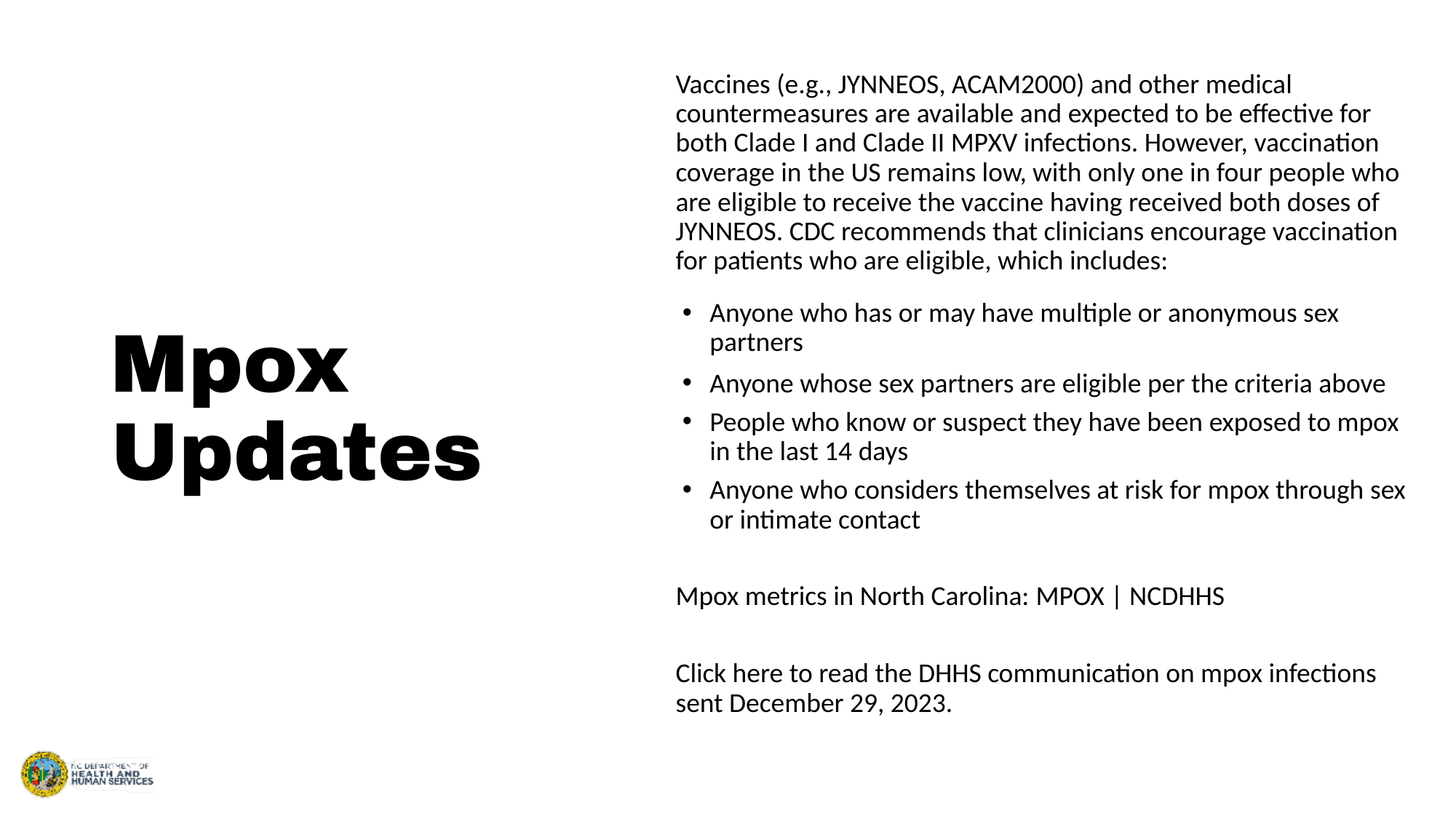

Vaccines (e.g., JYNNEOS, ACAM2000) and other medical countermeasures are available and expected to be effective for both Clade I and Clade II MPXV infections. However, vaccination coverage in the US remains low, with only one in four people who are eligible to receive the vaccine having received both doses of JYNNEOS. CDC recommends that clinicians encourage vaccination for patients who are eligible, which includes:
Anyone who has or may have multiple or anonymous sex partners
Anyone whose sex partners are eligible per the criteria above
People who know or suspect they have been exposed to mpox in the last 14 days
Anyone who considers themselves at risk for mpox through sex or intimate contact

Mpox metrics in North Carolina: MPOX | NCDHHS

Click here to read the DHHS communication on mpox infections
sent December 29, 2023.

# Mpox  Updates